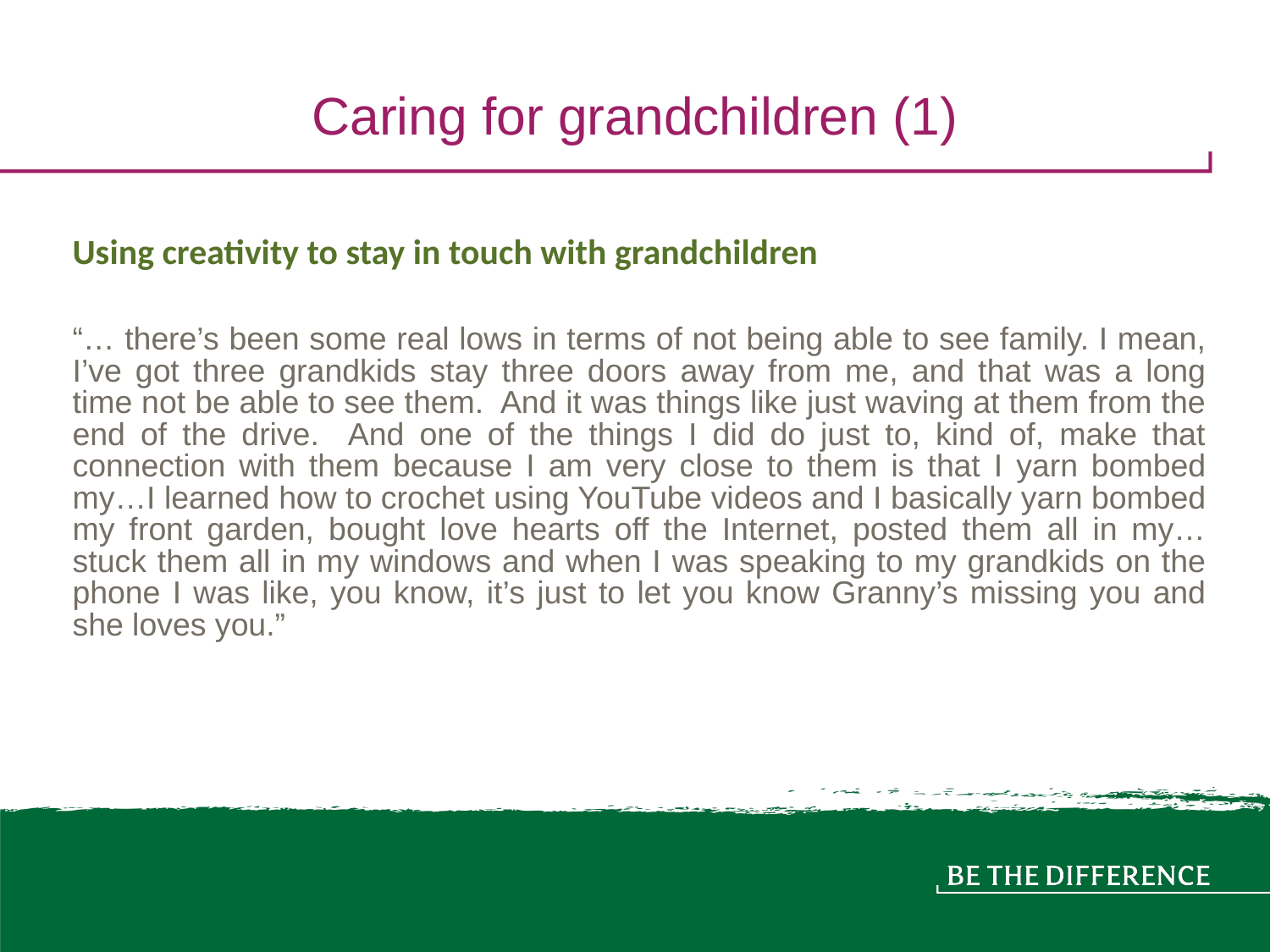

# Caring for grandchildren (1)
Using creativity to stay in touch with grandchildren

“… there’s been some real lows in terms of not being able to see family. I mean, I’ve got three grandkids stay three doors away from me, and that was a long time not be able to see them.  And it was things like just waving at them from the end of the drive.  And one of the things I did do just to, kind of, make that connection with them because I am very close to them is that I yarn bombed my…I learned how to crochet using YouTube videos and I basically yarn bombed my front garden, bought love hearts off the Internet, posted them all in my…stuck them all in my windows and when I was speaking to my grandkids on the phone I was like, you know, it’s just to let you know Granny’s missing you and she loves you.”